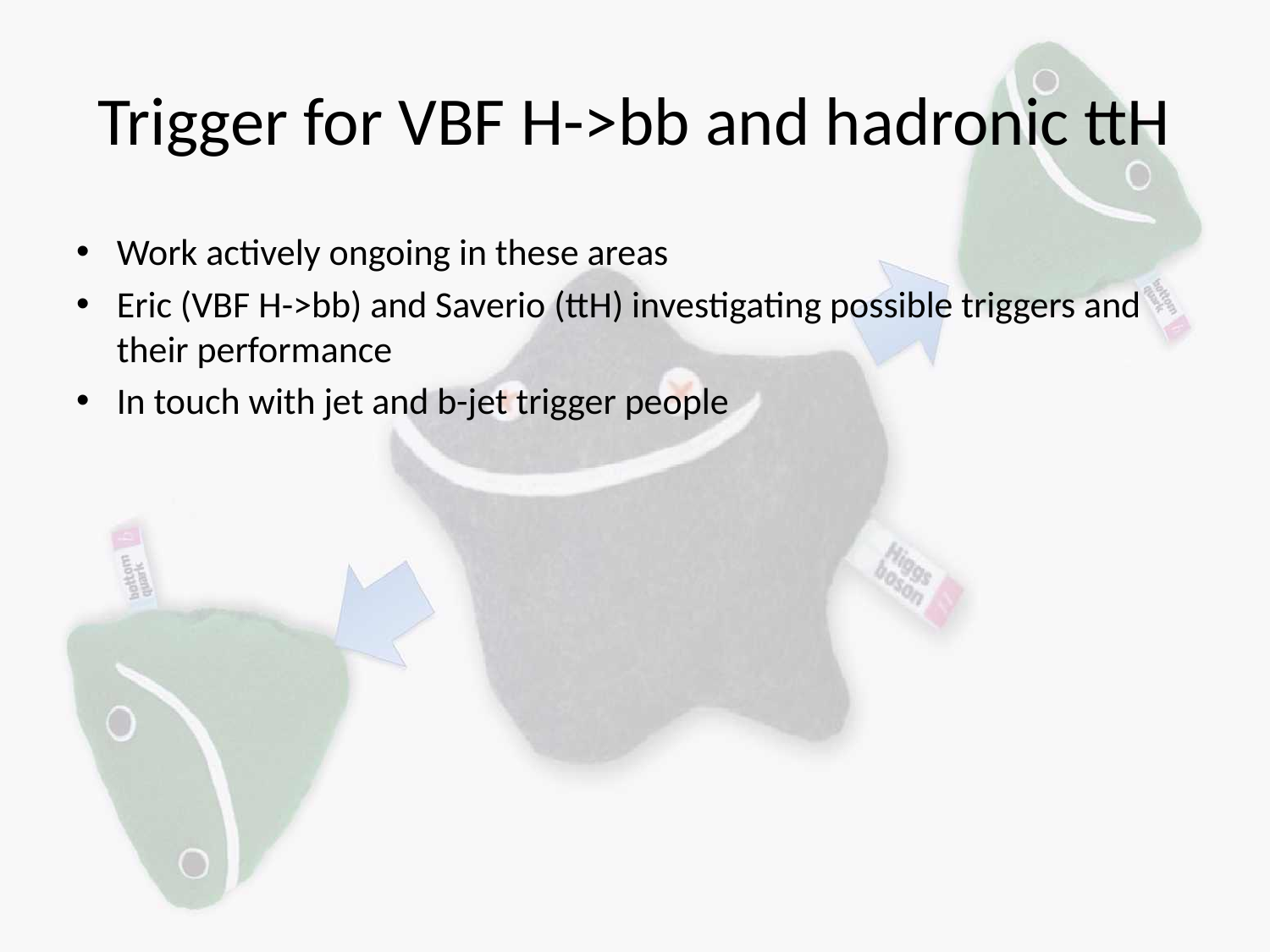

# Trigger for VBF H->bb and hadronic ttH
Work actively ongoing in these areas
Eric (VBF H->bb) and Saverio (ttH) investigating possible triggers and their performance
In touch with jet and b-jet trigger people